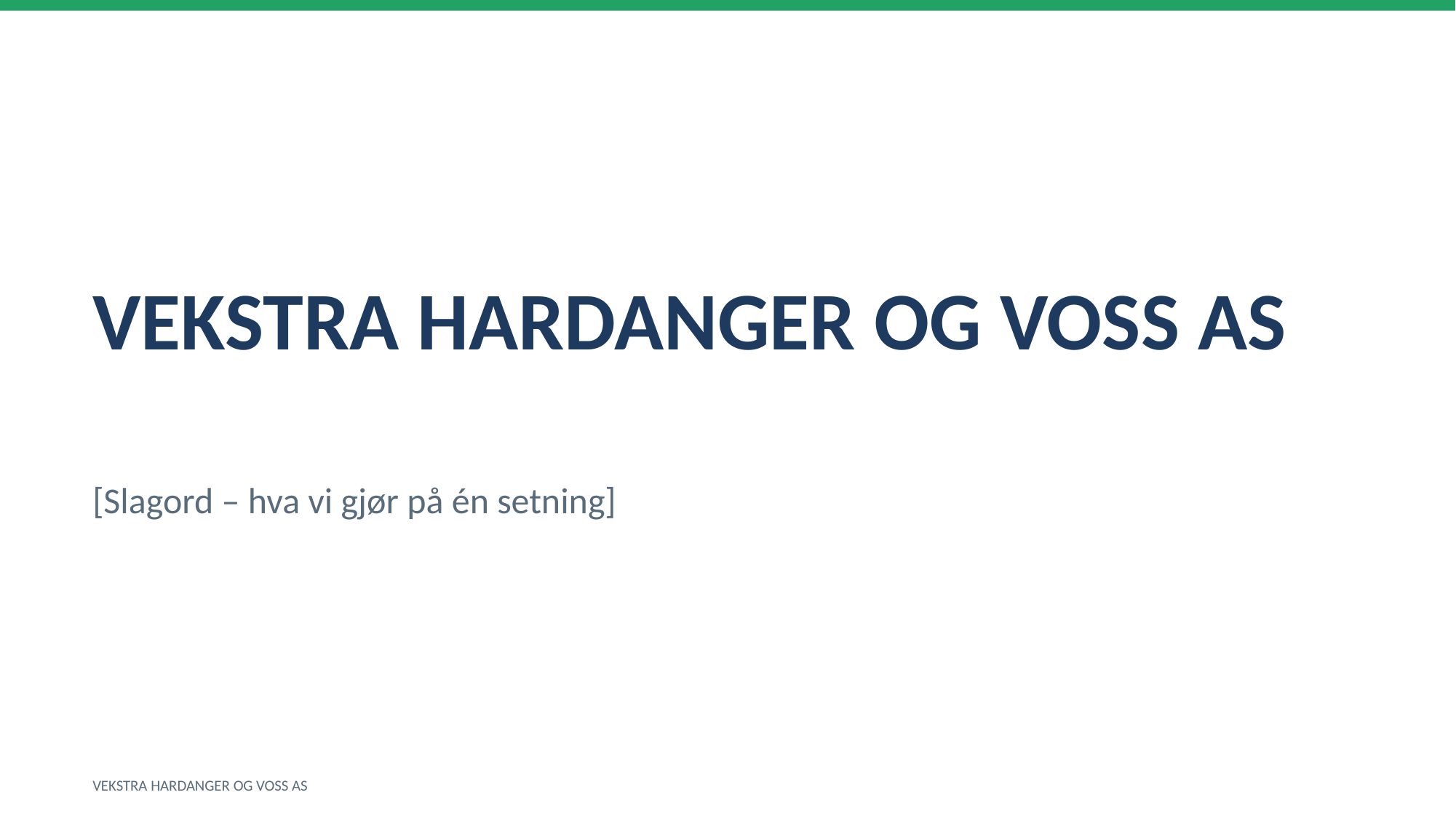

VEKSTRA HARDANGER OG VOSS AS
[Slagord – hva vi gjør på én setning]
VEKSTRA HARDANGER OG VOSS AS